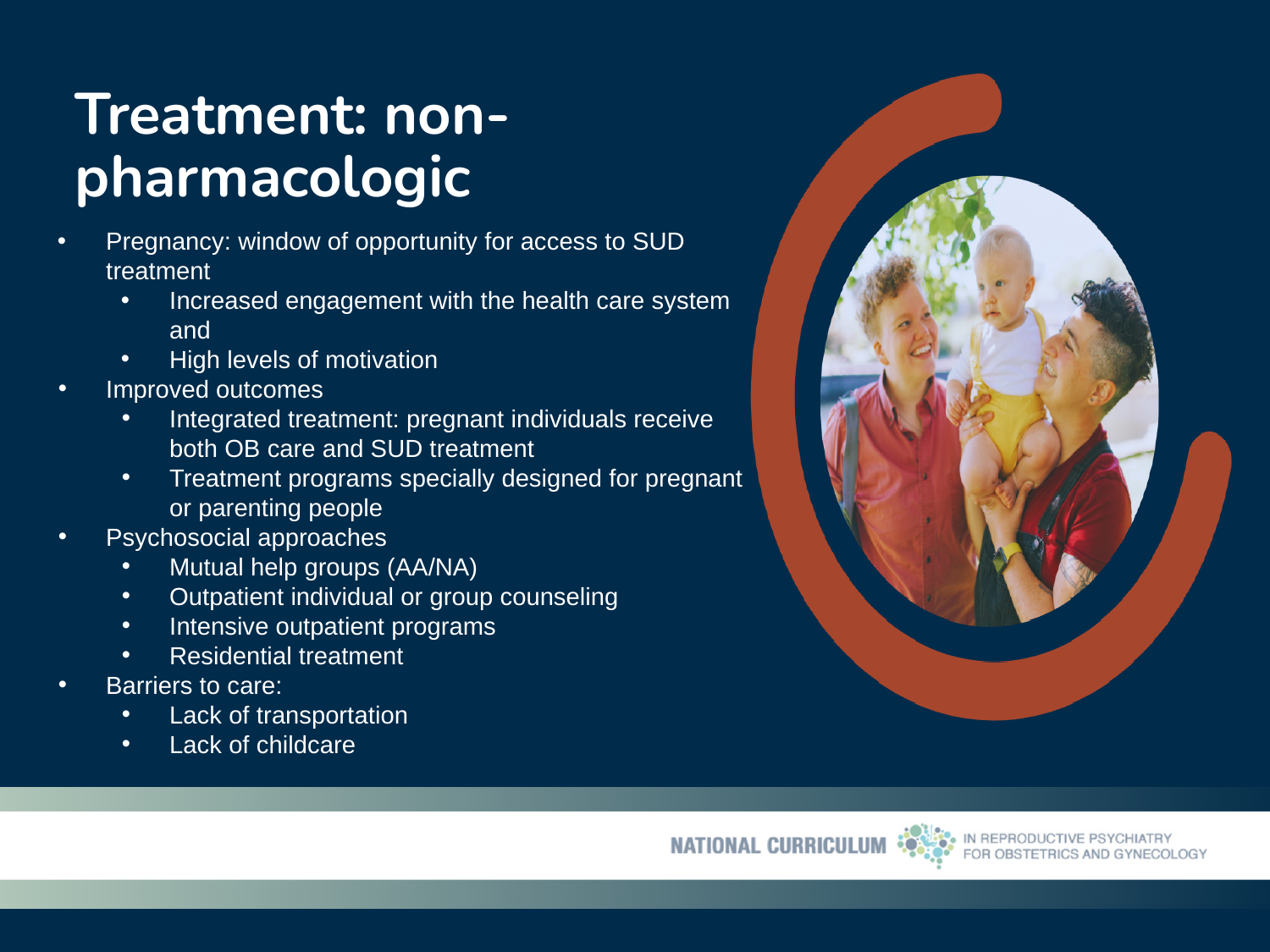

# Treatment: non-pharmacologic
Pregnancy: window of opportunity for access to SUD treatment
Increased engagement with the health care system and
High levels of motivation
Improved outcomes
Integrated treatment: pregnant individuals receive both OB care and SUD treatment
Treatment programs specially designed for pregnant or parenting people
Psychosocial approaches
Mutual help groups (AA/NA)
Outpatient individual or group counseling
Intensive outpatient programs
Residential treatment
Barriers to care:
Lack of transportation
Lack of childcare